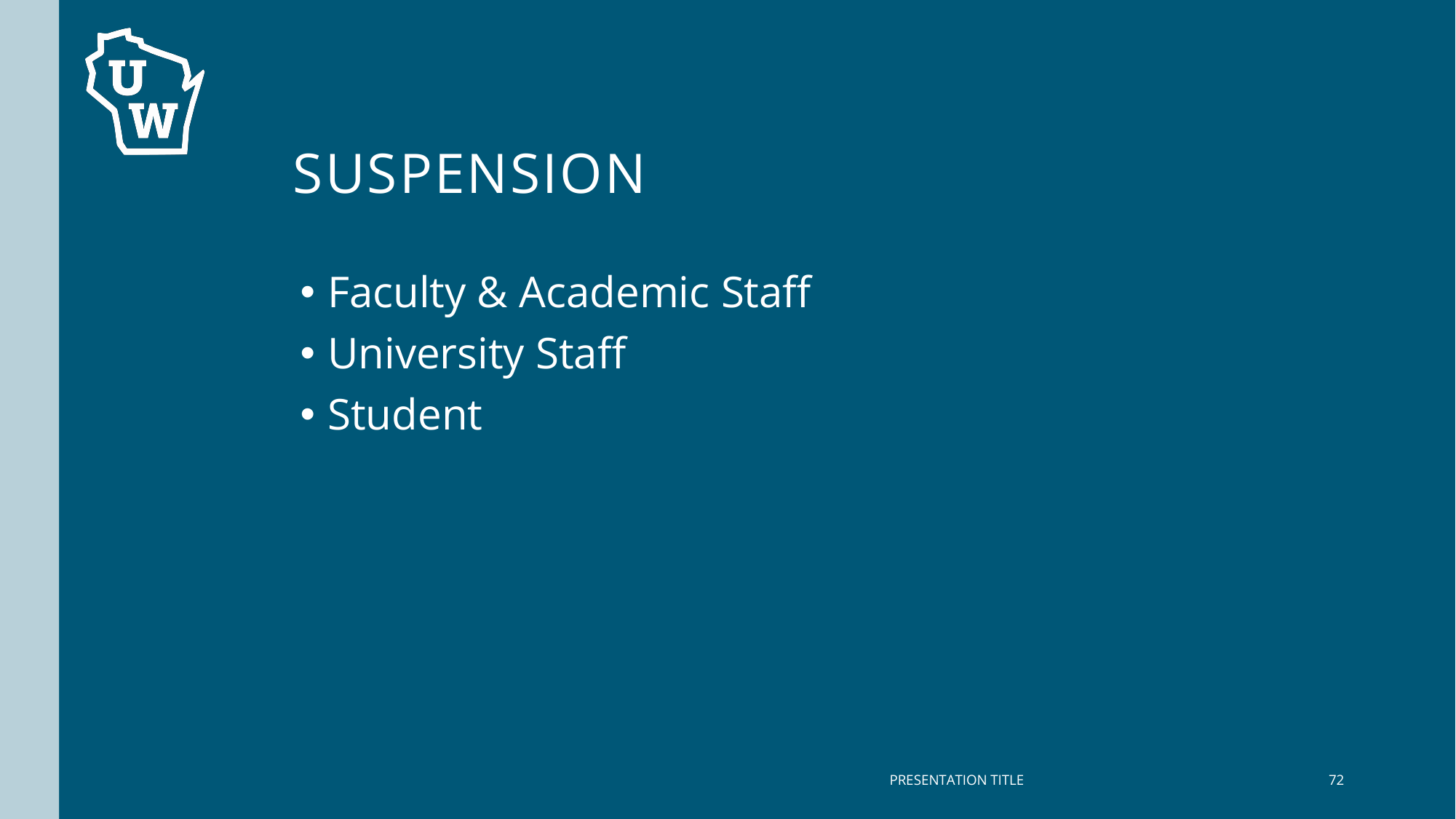

# Suspension
Faculty & Academic Staff
University Staff
Student
PRESENTATION TITLE
72